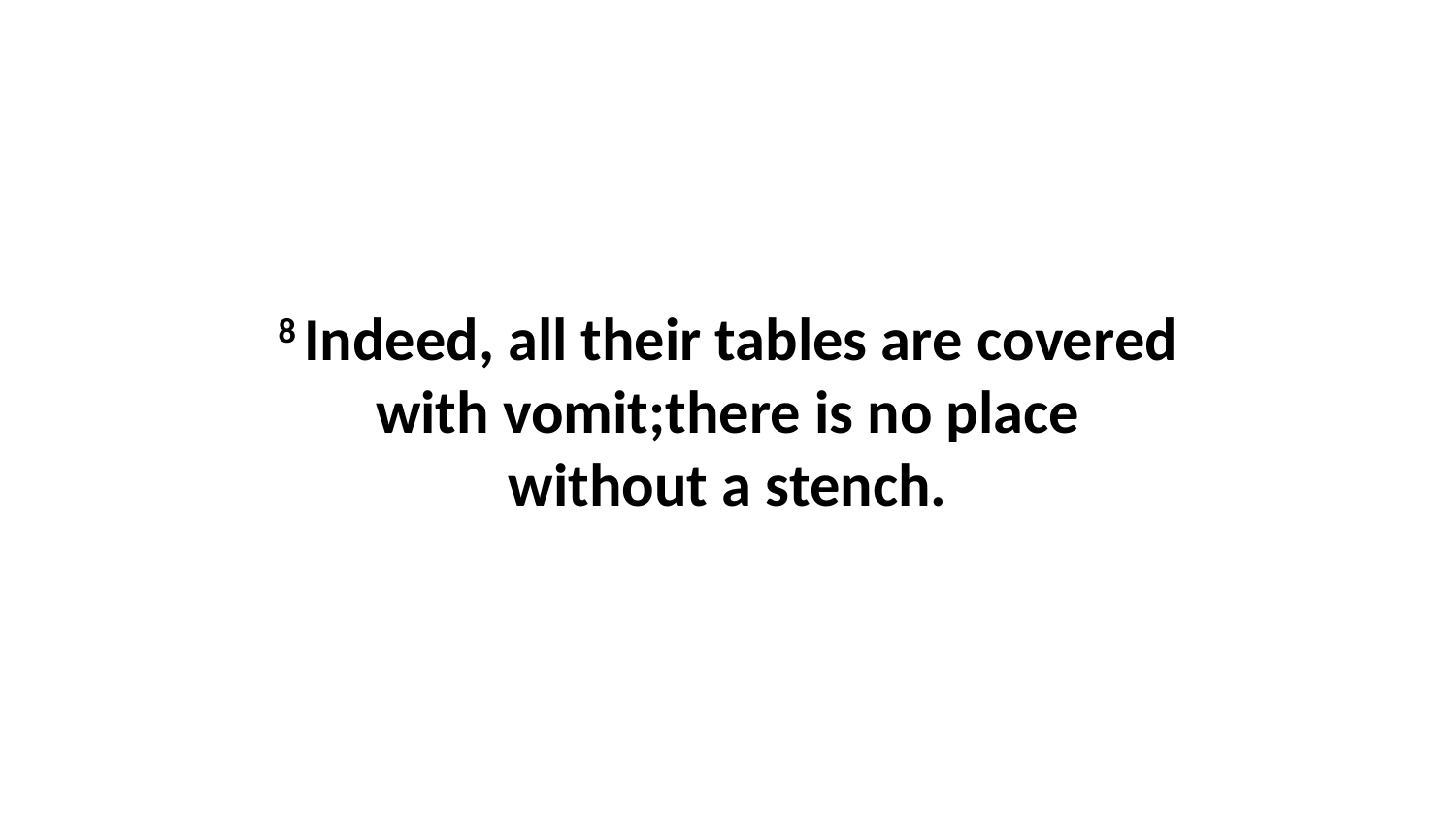

8 Indeed, all their tables are covered with vomit;there is no place without a stench.